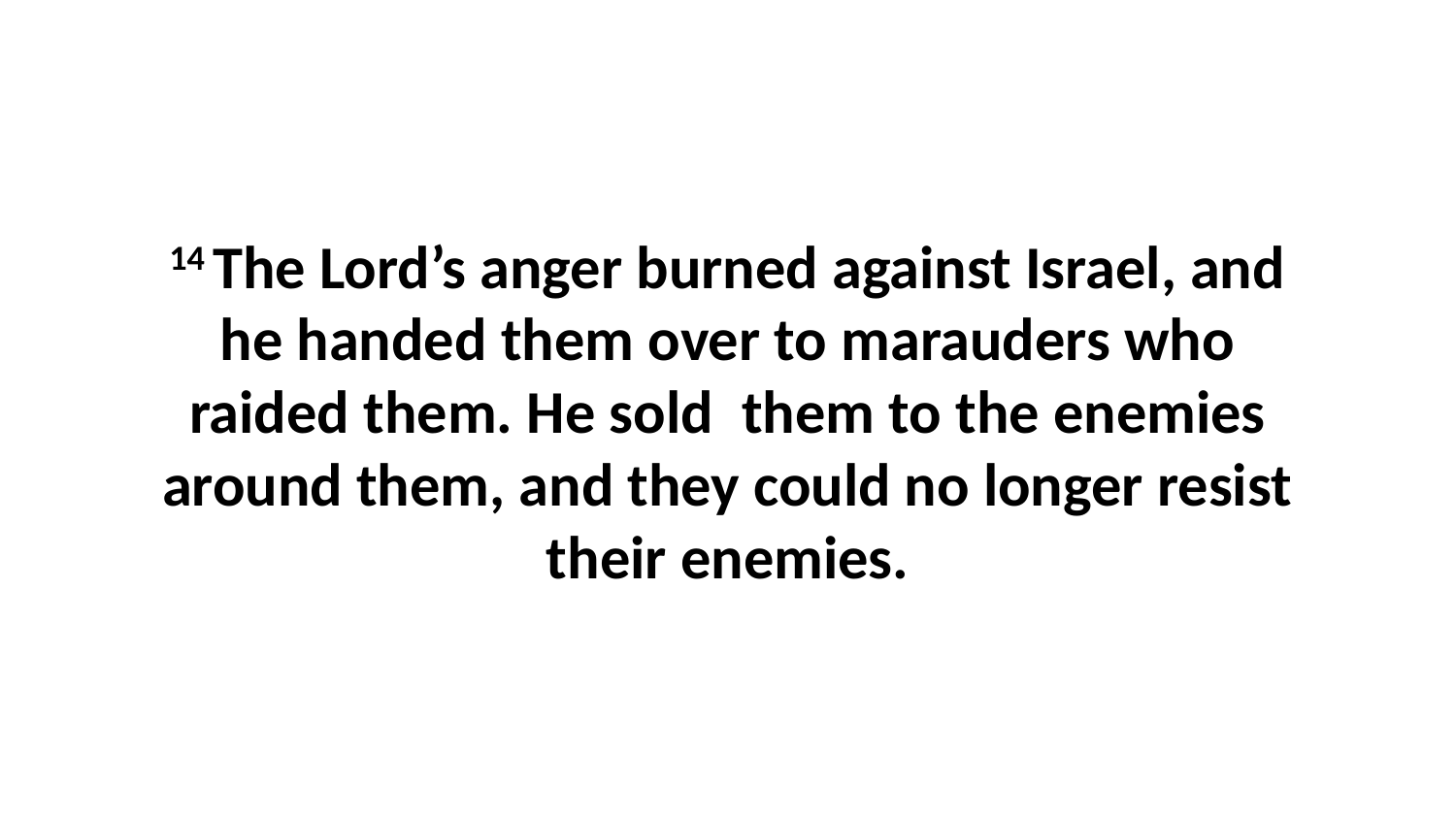

14 The Lord’s anger burned against Israel, and he handed them over to marauders who raided them. He sold  them to the enemies around them, and they could no longer resist their enemies.